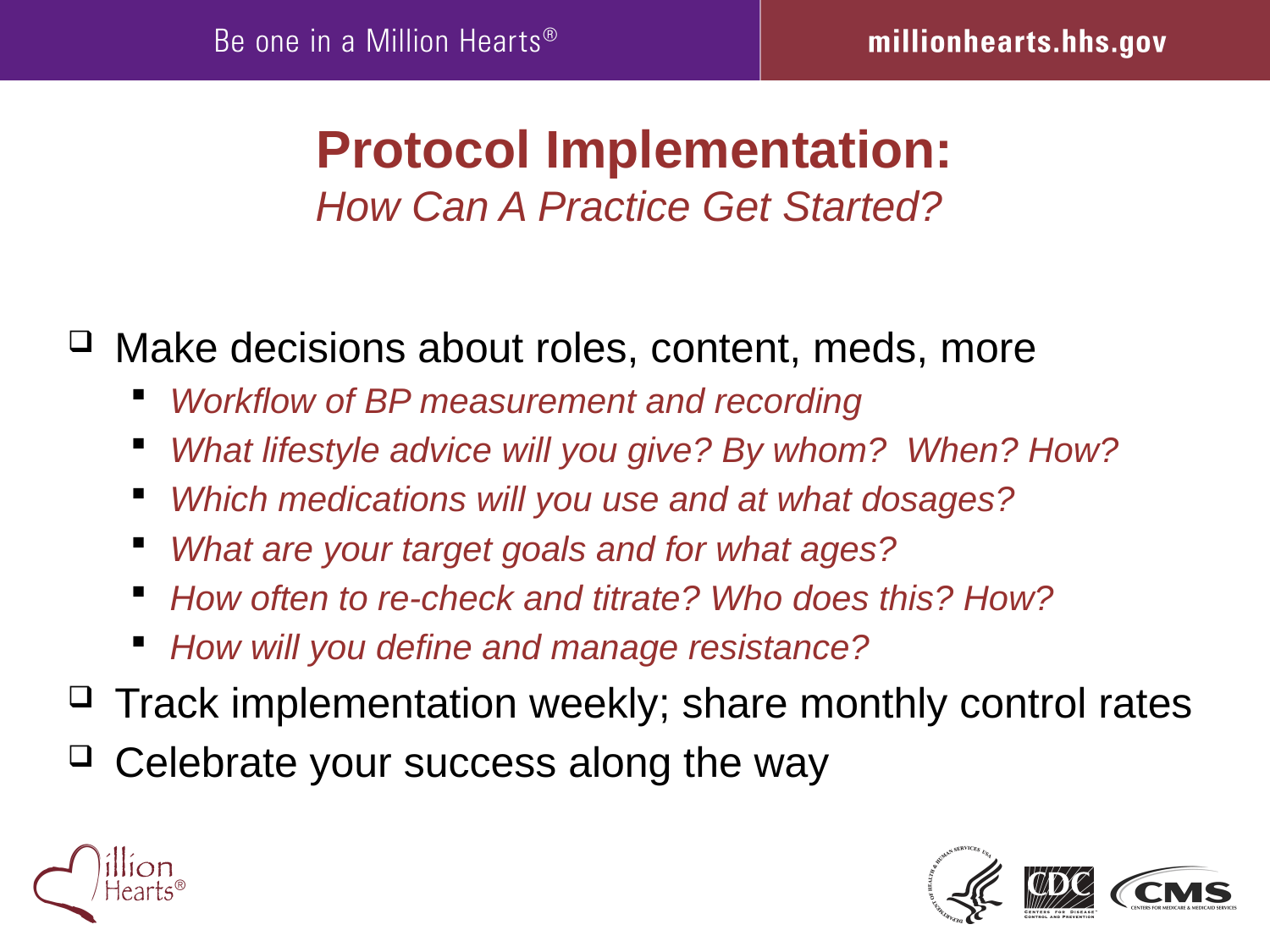

# Protocol Implementation: How Can A Practice Get Started?

Make decisions about roles, content, meds, more
Workflow of BP measurement and recording
What lifestyle advice will you give? By whom?  When? How?
Which medications will you use and at what dosages?
What are your target goals and for what ages?
How often to re-check and titrate? Who does this? How?
How will you define and manage resistance?
Track implementation weekly; share monthly control rates
Celebrate your success along the way